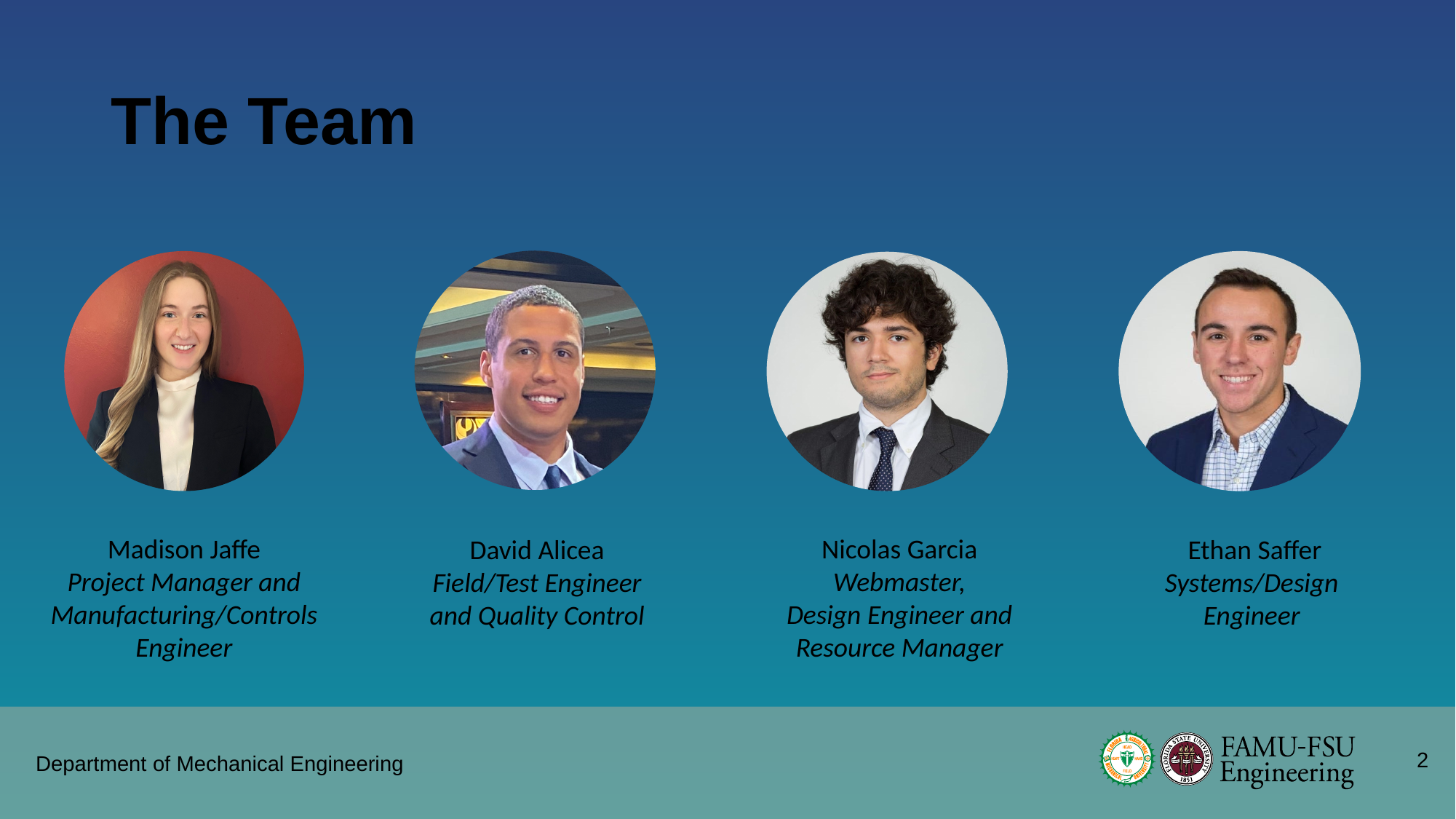

# The Team

Madison Jaffe​
Project Manager and Manufacturing/Controls Engineer

Nicolas Garcia
Webmaster, Design Engineer and Resource Manager

David Alicea
Field/Test Engineer and Quality Control
Ethan Saffer
Systems/Design
Engineer

2